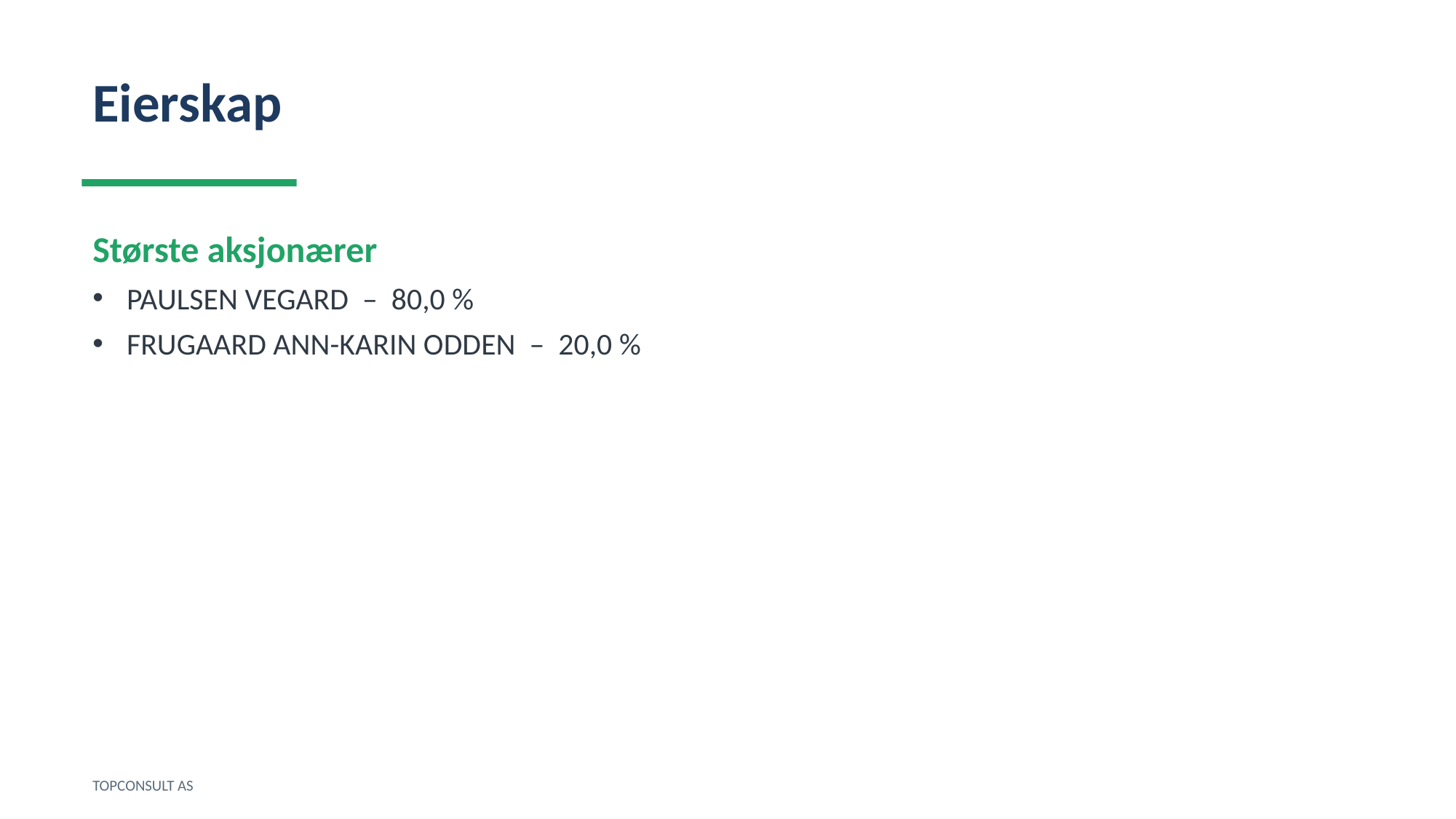

Eierskap

Største aksjonærer
PAULSEN VEGARD  –  80,0 %
FRUGAARD ANN-KARIN ODDEN  –  20,0 %
TOPCONSULT AS